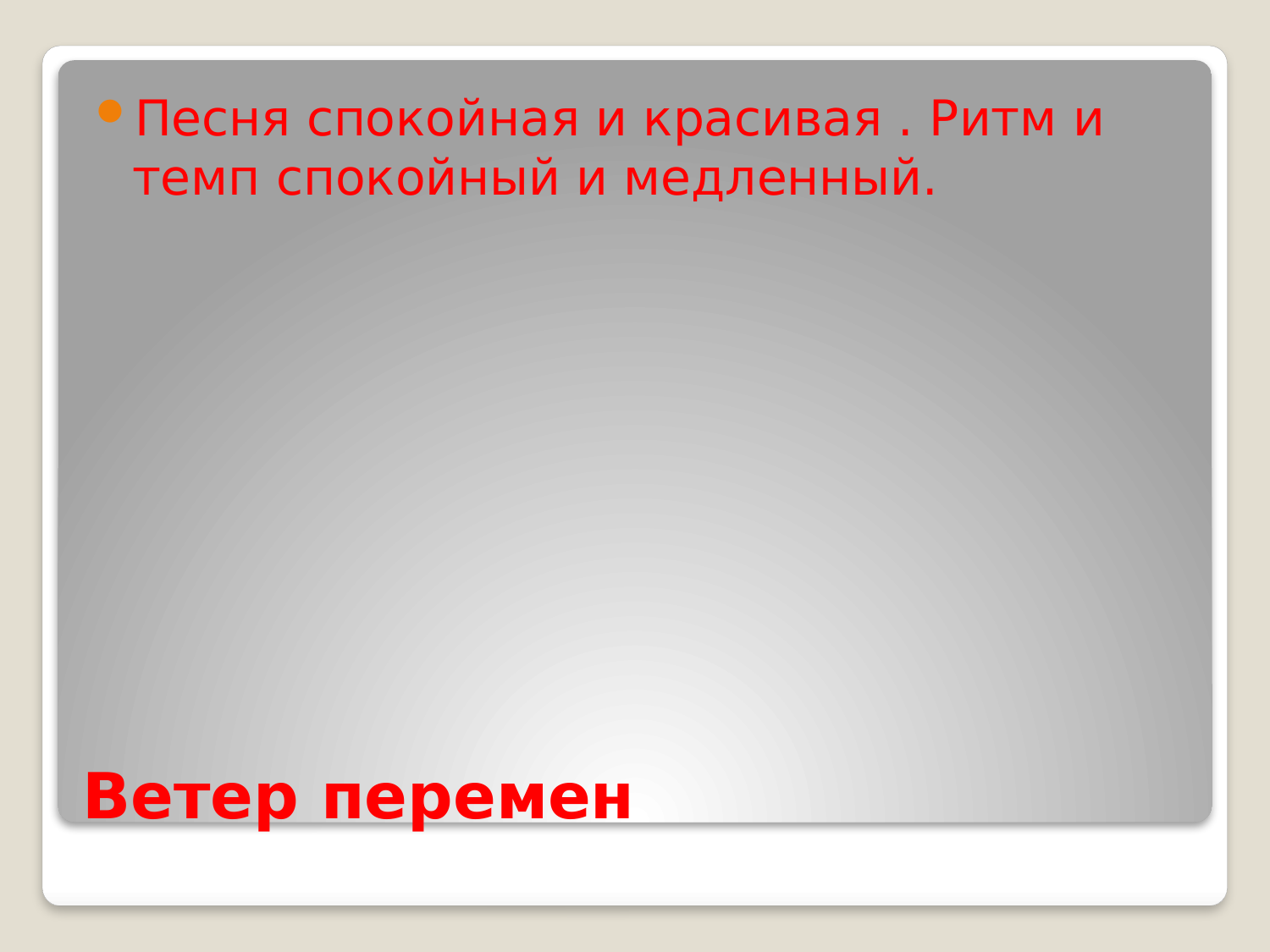

Песня спокойная и красивая . Ритм и темп спокойный и медленный.
# Ветер перемен